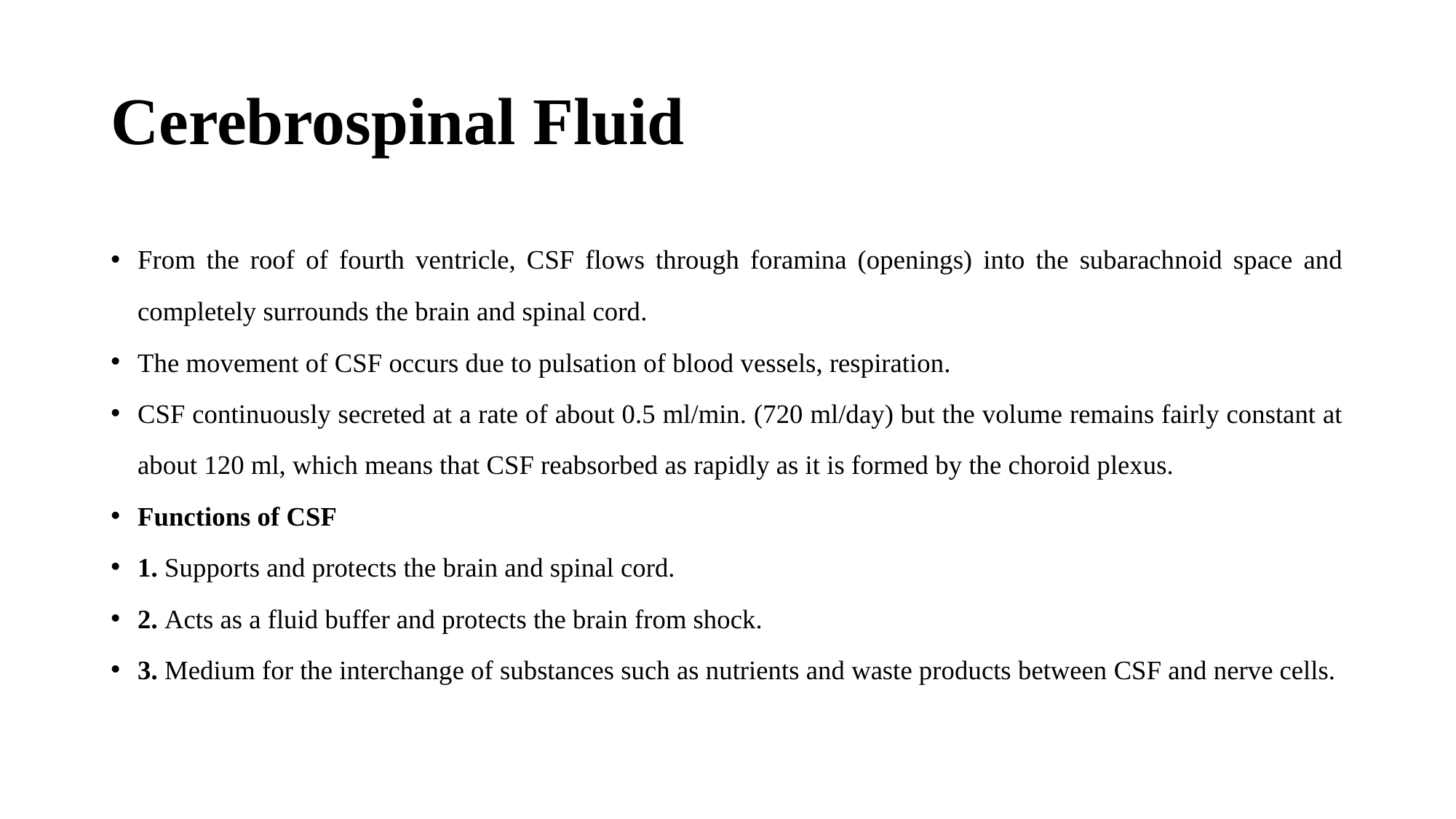

# Cerebrospinal Fluid
From the roof of fourth ventricle, CSF flows through foramina (openings) into the subarachnoid space and completely surrounds the brain and spinal cord.
The movement of CSF occurs due to pulsation of blood vessels, respiration.
CSF continuously secreted at a rate of about 0.5 ml/min. (720 ml/day) but the volume remains fairly constant at about 120 ml, which means that CSF reabsorbed as rapidly as it is formed by the choroid plexus.
Functions of CSF
1. Supports and protects the brain and spinal cord.
2. Acts as a fluid buffer and protects the brain from shock.
3. Medium for the interchange of substances such as nutrients and waste products between CSF and nerve cells.